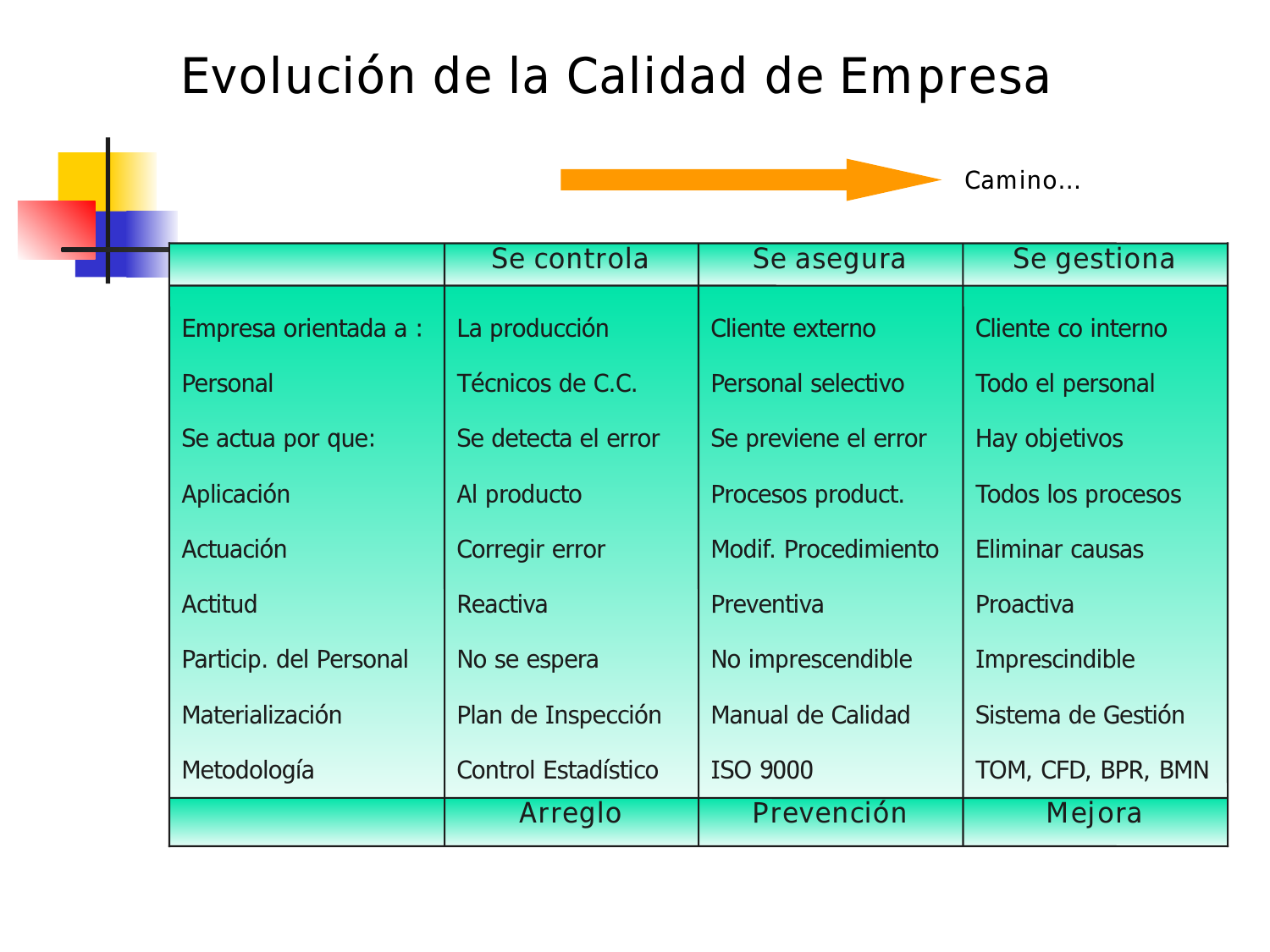

Evolución de la Calidad de Empresa

Camino...

Se controla

Se asegura

Se gestiona

Empresa orientada a :
Personal
Se actua por que:
Aplicación
Actuación
Actitud
Particip. del Personal
Materialización
Metodología

La producción
Técnicos de C.C.
Se detecta el error
Al producto
Corregir error
Reactiva
No se espera
Plan de Inspección
Control Estadístico
Cliente externo
Personal selectivo
Se previene el error
Procesos product.
Modif. Procedimiento
Preventiva
No imprescendible
Manual de Calidad
ISO 9000
Cliente co interno
Todo el personal
Hay objetivos
Todos los procesos
Eliminar causas
Proactiva
Imprescindible
Sistema de Gestión
TOM, CFD, BPR, BMN

Arreglo
Prevención
Mejora